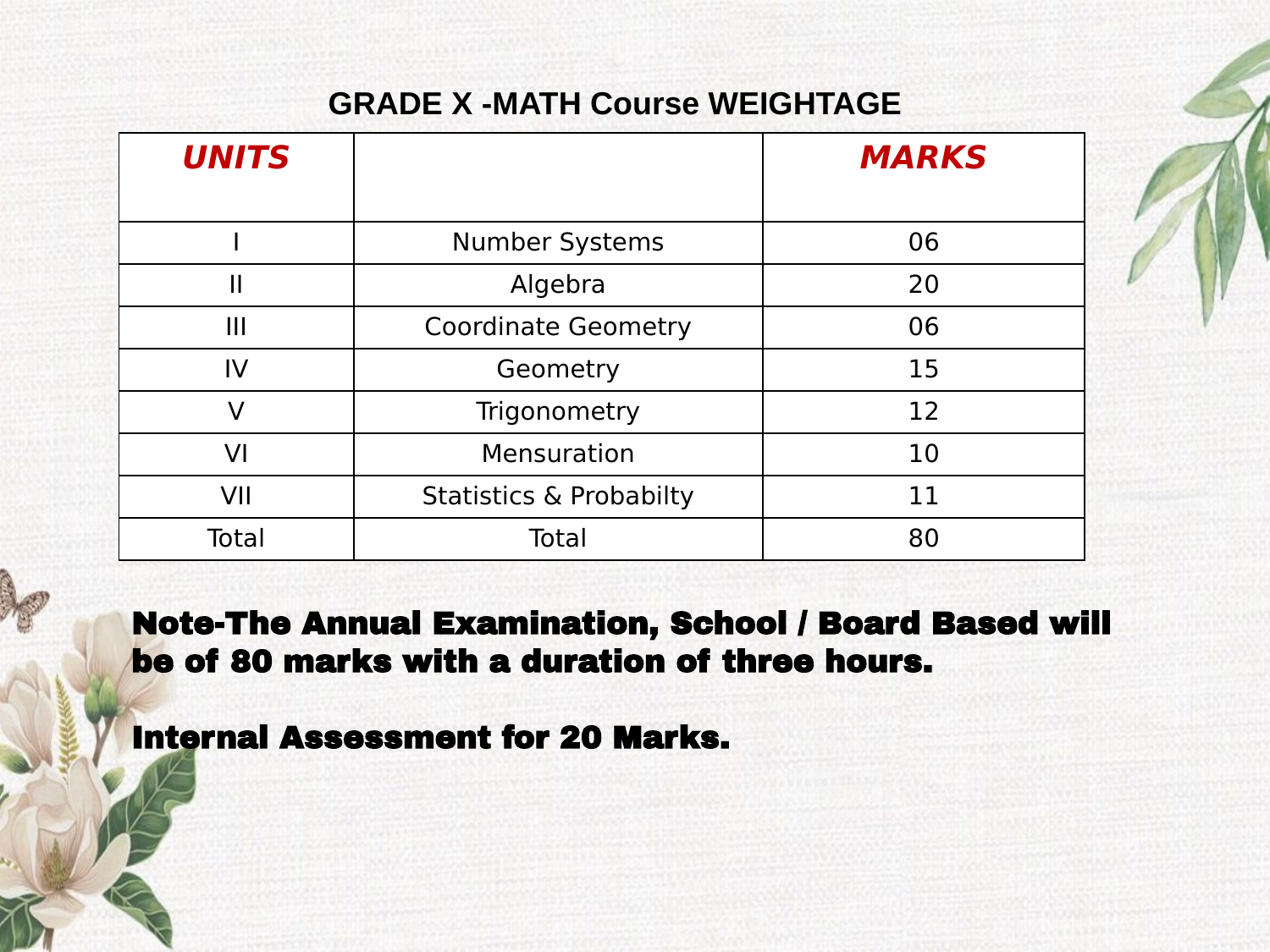

GRADE X -MATH Course WEIGHTAGE

| UNITS |  | MARKS |
| --- | --- | --- |
| I | Number Systems | 06 |
| II | Algebra | 20 |
| III | Coordinate Geometry | 06 |
| IV | Geometry | 15 |
| V | Trigonometry | 12 |
| VI | Mensuration | 10 |
| VII | Statistics & Probabilty | 11 |
| Total | Total | 80 |
Note-The Annual Examination, School / Board Based will be of 80 marks with a duration of three hours.

Internal Assessment for 20 Marks.